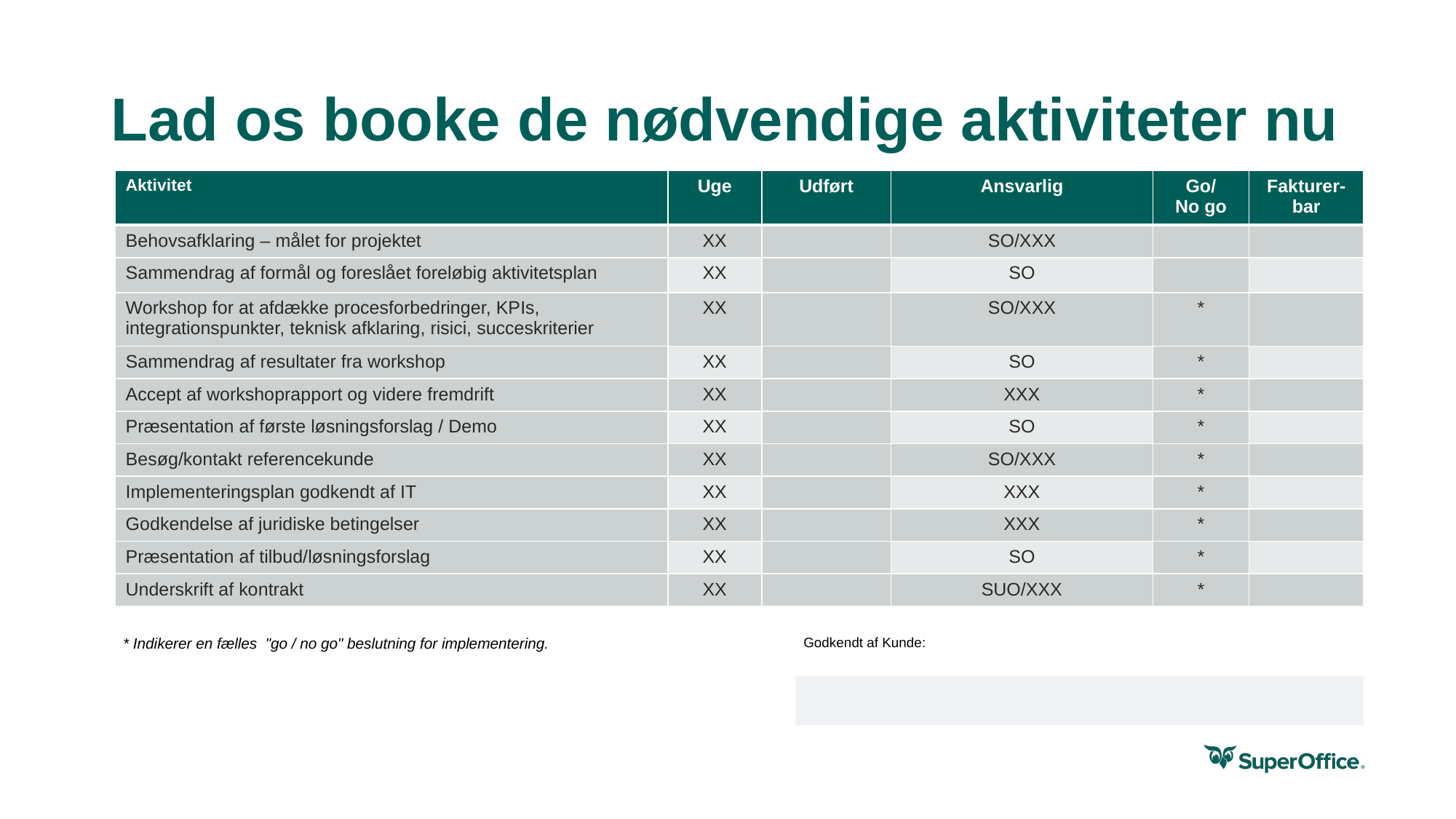

# Lad os booke de nødvendige aktiviteter nu

| Aktivitet​ | Uge​ | Udført​ | Ansvarlig​ | Go/​ No go​ | Fakturer-bar​ |
| --- | --- | --- | --- | --- | --- |
| Behovsafklaring – målet for projektet​ | XX​ | ​ | SO/XXX​ | ​ | ​ |
| Sammendrag af formål og foreslået foreløbig aktivitetsplan​ | XX​ | ​ | SO​ | ​ | ​ |
| Workshop for at afdække procesforbedringer, KPIs, integrationspunkter, teknisk afklaring, risici, succeskriterier​ | XX​ | ​ | SO/XXX​ | \*​ | ​ |
| Sammendrag af resultater fra workshop​ | XX​ | ​ | SO​ | \*​ | ​ |
| Accept af workshoprapport og videre fremdrift​ | XX​ | ​ | XXX​ | \*​ | ​ |
| Præsentation af første løsningsforslag / Demo​ | XX​ | ​ | SO​ | \*​ | ​ |
| Besøg/kontakt referencekunde​ | XX​ | ​ | SO/XXX​ | \*​ | ​ |
| Implementeringsplan godkendt af IT​ | XX​ | ​ | XXX​ | \*​ | ​ |
| Godkendelse af juridiske betingelser​ | XX​ | ​ | XXX​ | \*​ | ​ |
| Præsentation af tilbud/løsningsforslag​ | XX​ | ​ | SO​ | \*​ | ​ |
| Underskrift af kontrakt ​ | XX​ | ​ | SUO/XXX​ | \*​ | ​ |
| \* Indikerer en fælles "go / no go" beslutning for implementering. |  | Godkendt af Kunde: |
| --- | --- | --- |
|  |  |  |